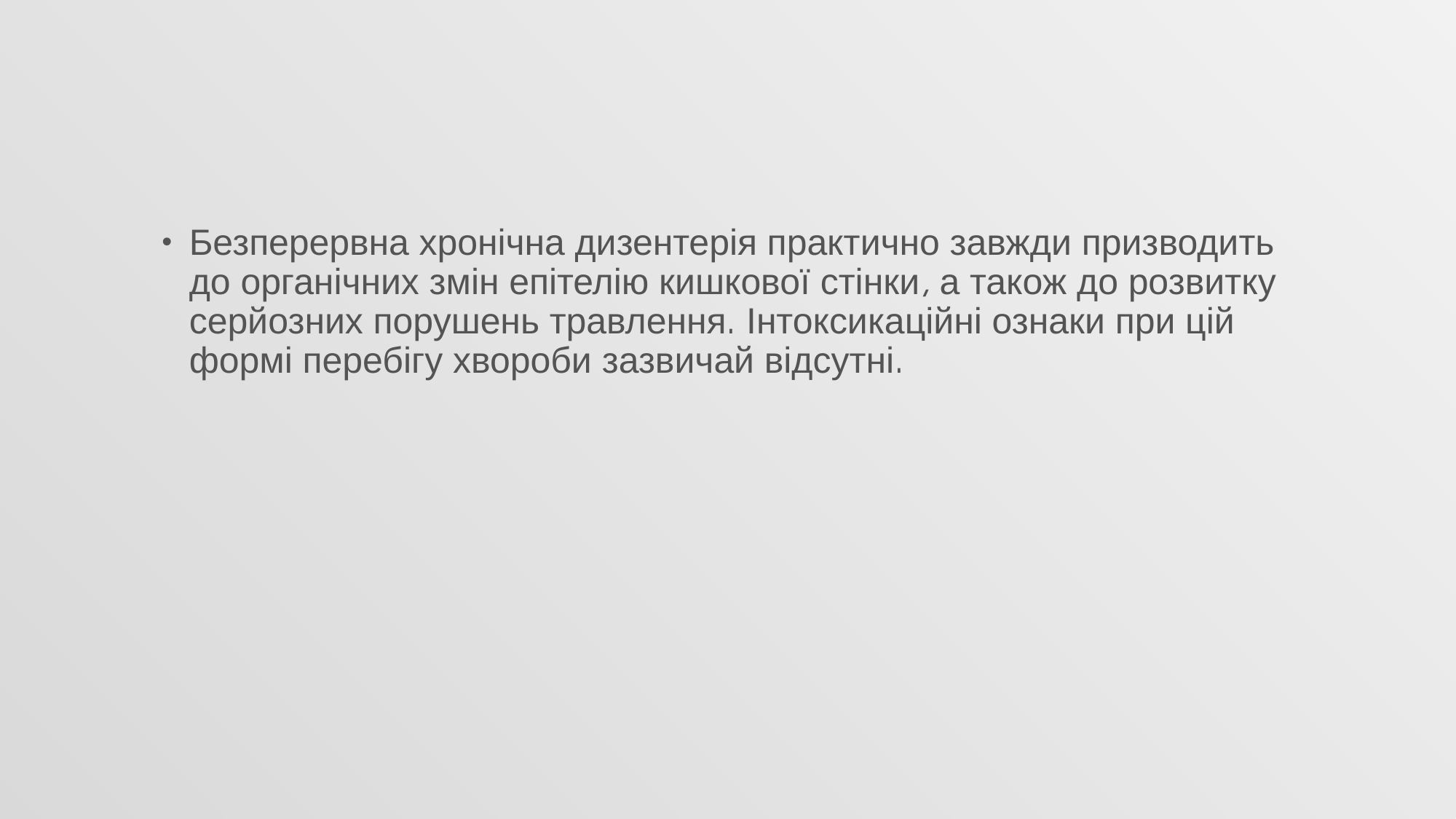

#
Безперервна хронічна дизентерія практично завжди призводить до органічних змін епітелію кишкової стінки, а також до розвитку серйозних порушень травлення. Інтоксикаційні ознаки при цій формі перебігу хвороби зазвичай відсутні.